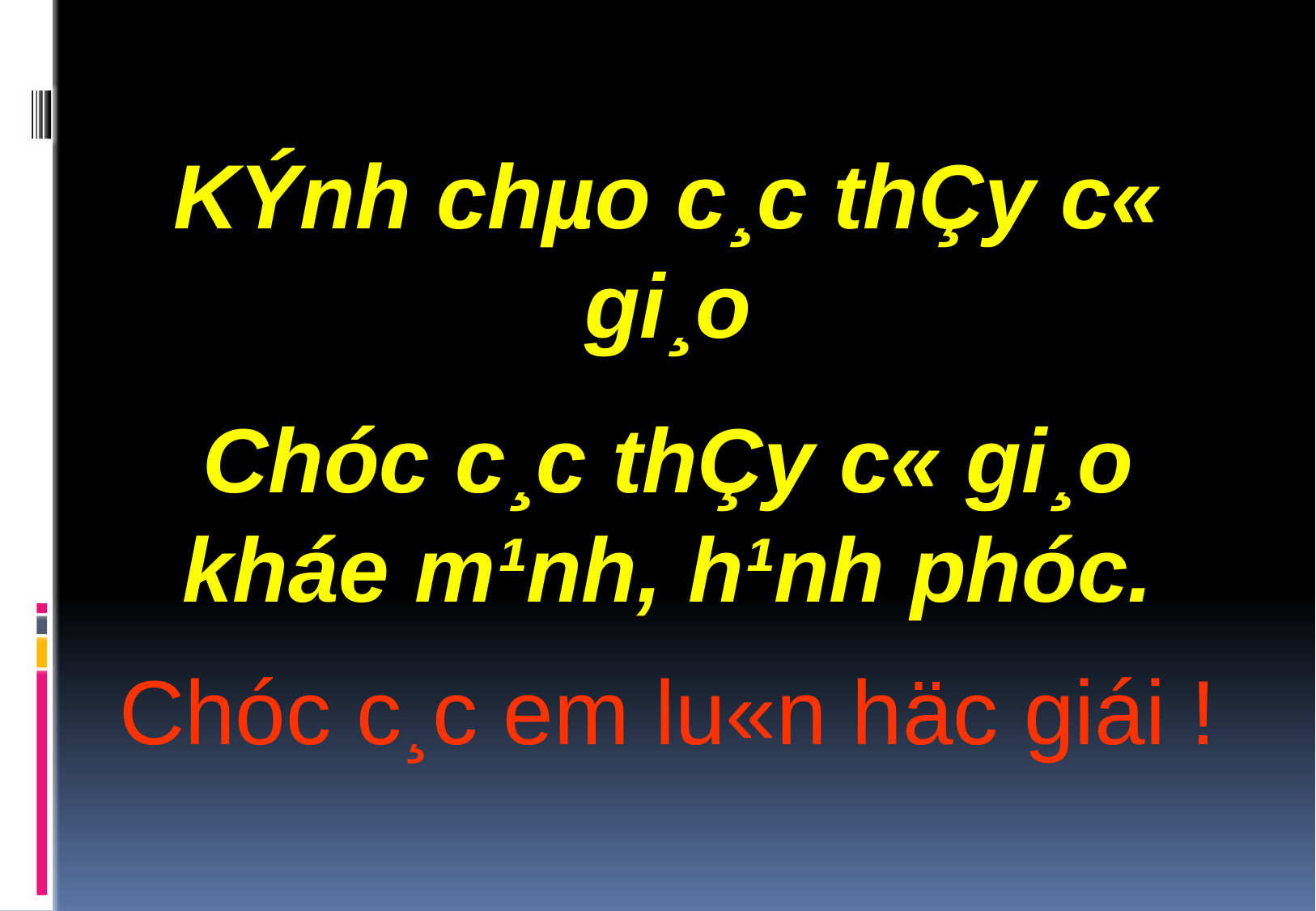

KÝnh chµo c¸c thÇy c« gi¸o
Chóc c¸c thÇy c« gi¸o kháe m¹nh, h¹nh phóc.
Chóc c¸c em lu«n häc giái !